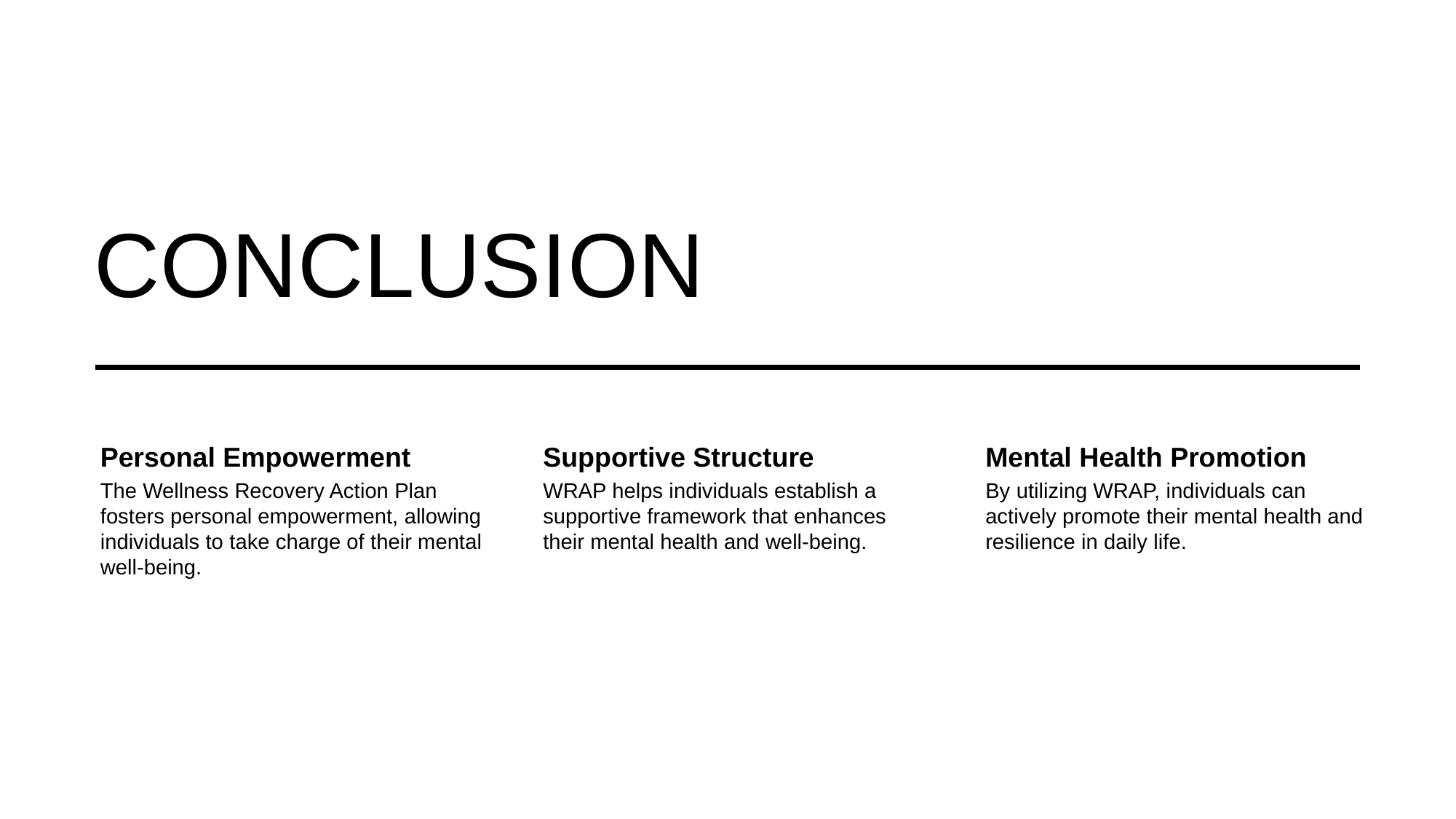

# Conclusion
Personal Empowerment
The Wellness Recovery Action Plan fosters personal empowerment, allowing individuals to take charge of their mental well-being.
Supportive Structure
WRAP helps individuals establish a supportive framework that enhances their mental health and well-being.
Mental Health Promotion
By utilizing WRAP, individuals can actively promote their mental health and resilience in daily life.